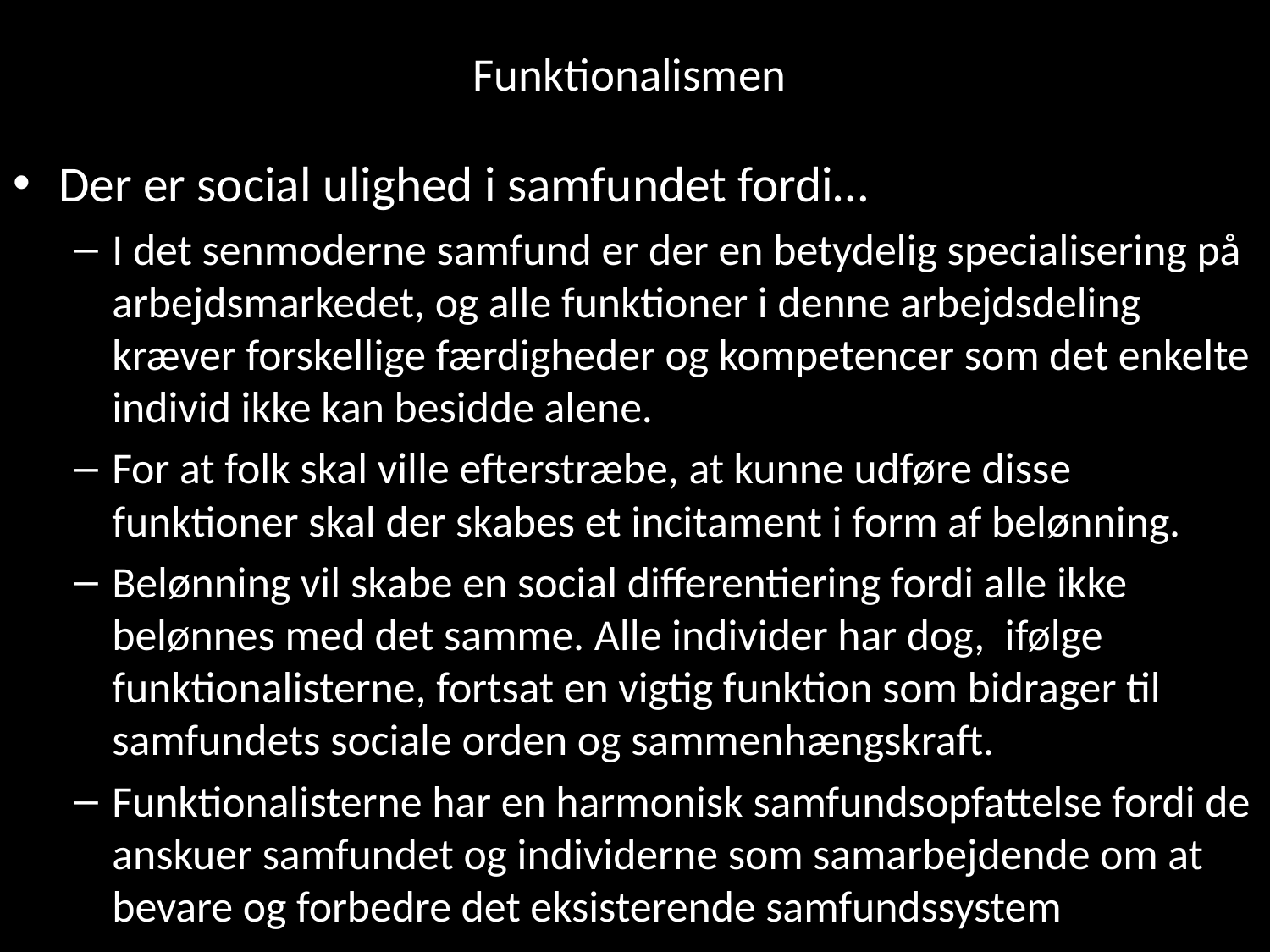

# Funktionalismen
Der er social ulighed i samfundet fordi…
I det senmoderne samfund er der en betydelig specialisering på arbejdsmarkedet, og alle funktioner i denne arbejdsdeling kræver forskellige færdigheder og kompetencer som det enkelte individ ikke kan besidde alene.
For at folk skal ville efterstræbe, at kunne udføre disse funktioner skal der skabes et incitament i form af belønning.
Belønning vil skabe en social differentiering fordi alle ikke belønnes med det samme. Alle individer har dog,  ifølge funktionalisterne, fortsat en vigtig funktion som bidrager til samfundets sociale orden og sammenhængskraft.
Funktionalisterne har en harmonisk samfundsopfattelse fordi de anskuer samfundet og individerne som samarbejdende om at bevare og forbedre det eksisterende samfundssystem